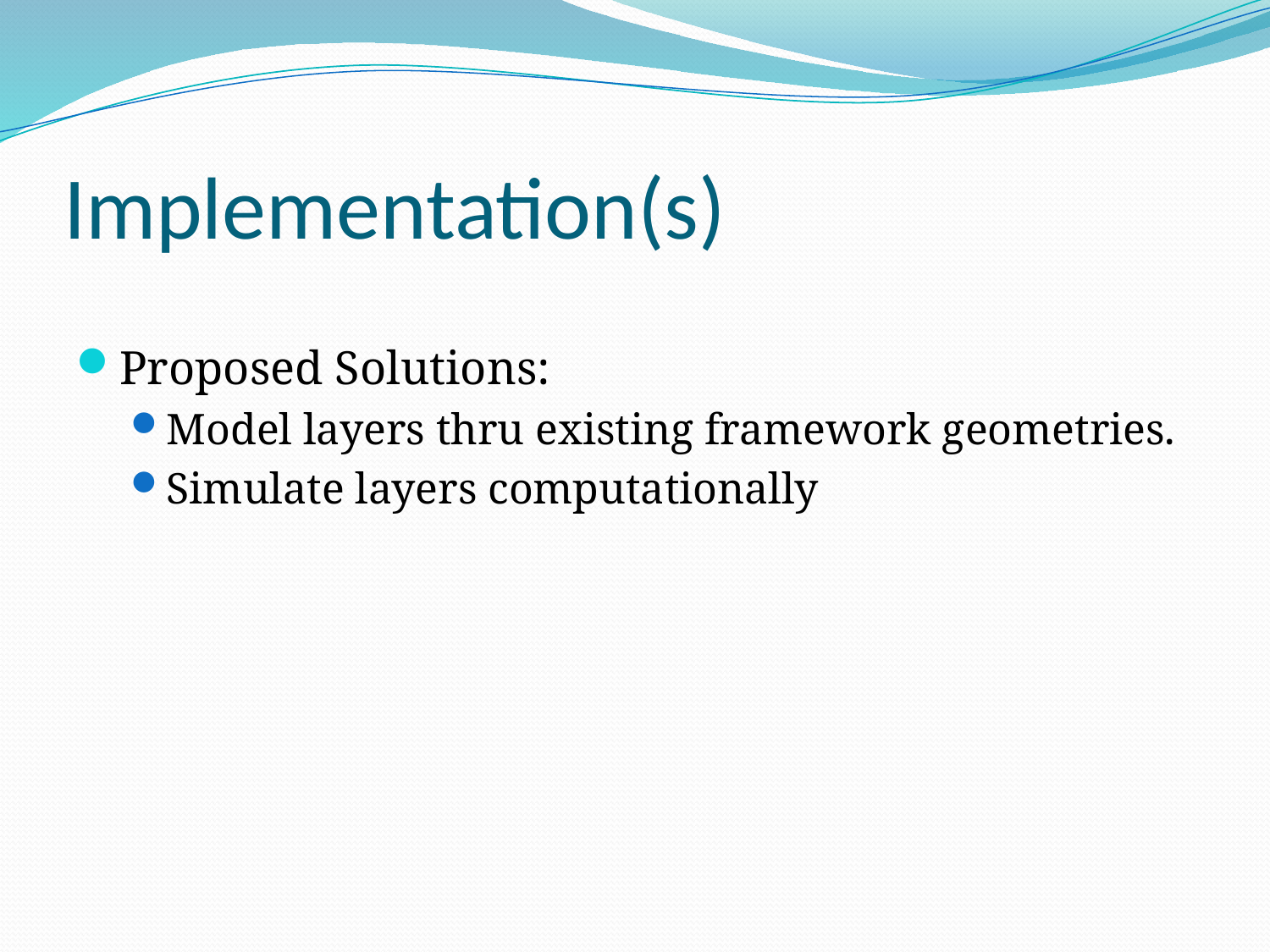

# Implementation(s)

Proposed Solutions:
Model layers thru existing framework geometries.
Simulate layers computationally